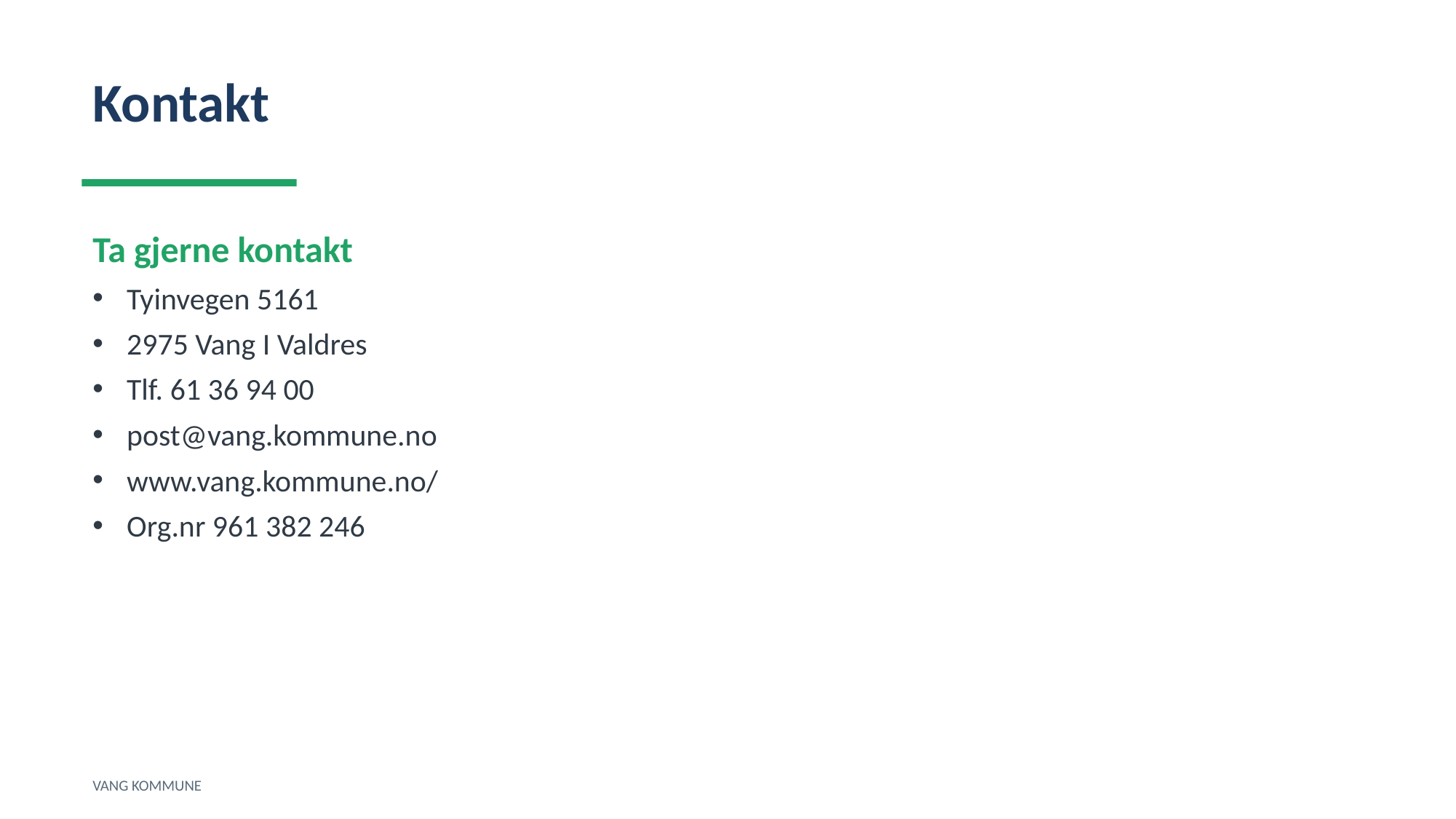

Kontakt

Ta gjerne kontakt
Tyinvegen 5161
2975 Vang I Valdres
Tlf. 61 36 94 00
post@vang.kommune.no
www.vang.kommune.no/
Org.nr 961 382 246
VANG KOMMUNE